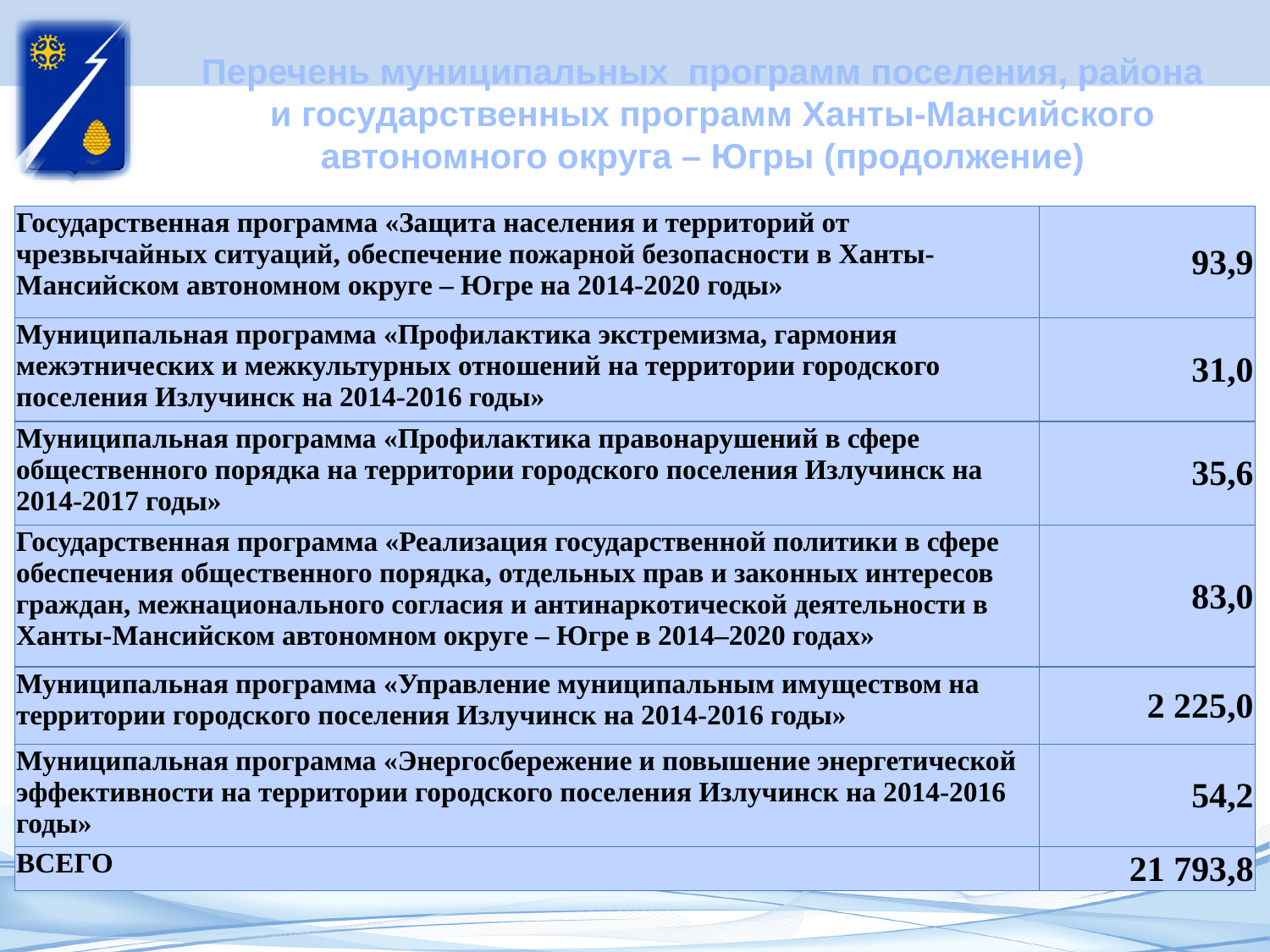

Перечень муниципальных  программ поселения, района
 и государственных программ Ханты-Мансийского автономного округа – Югры (продолжение)
| Государственная программа «Защита населения и территорий от чрезвычайных ситуаций, обеспечение пожарной безопасности в Ханты-Мансийском автономном округе – Югре на 2014-2020 годы» | 93,9 |
| --- | --- |
| Муниципальная программа «Профилактика экстремизма, гармония межэтнических и межкультурных отношений на территории городского поселения Излучинск на 2014-2016 годы» | 31,0 |
| Муниципальная программа «Профилактика правонарушений в сфере общественного порядка на территории городского поселения Излучинск на 2014-2017 годы» | 35,6 |
| Государственная программа «Реализация государственной политики в сфере обеспечения общественного порядка, отдельных прав и законных интересов граждан, межнационального согласия и антинаркотической деятельности в Ханты-Мансийском автономном округе – Югре в 2014–2020 годах» | 83,0 |
| Муниципальная программа «Управление муниципальным имуществом на территории городского поселения Излучинск на 2014-2016 годы» | 2 225,0 |
| Муниципальная программа «Энергосбережение и повышение энергетической эффективности на территории городского поселения Излучинск на 2014-2016 годы» | 54,2 |
| ВСЕГО | 21 793,8 |